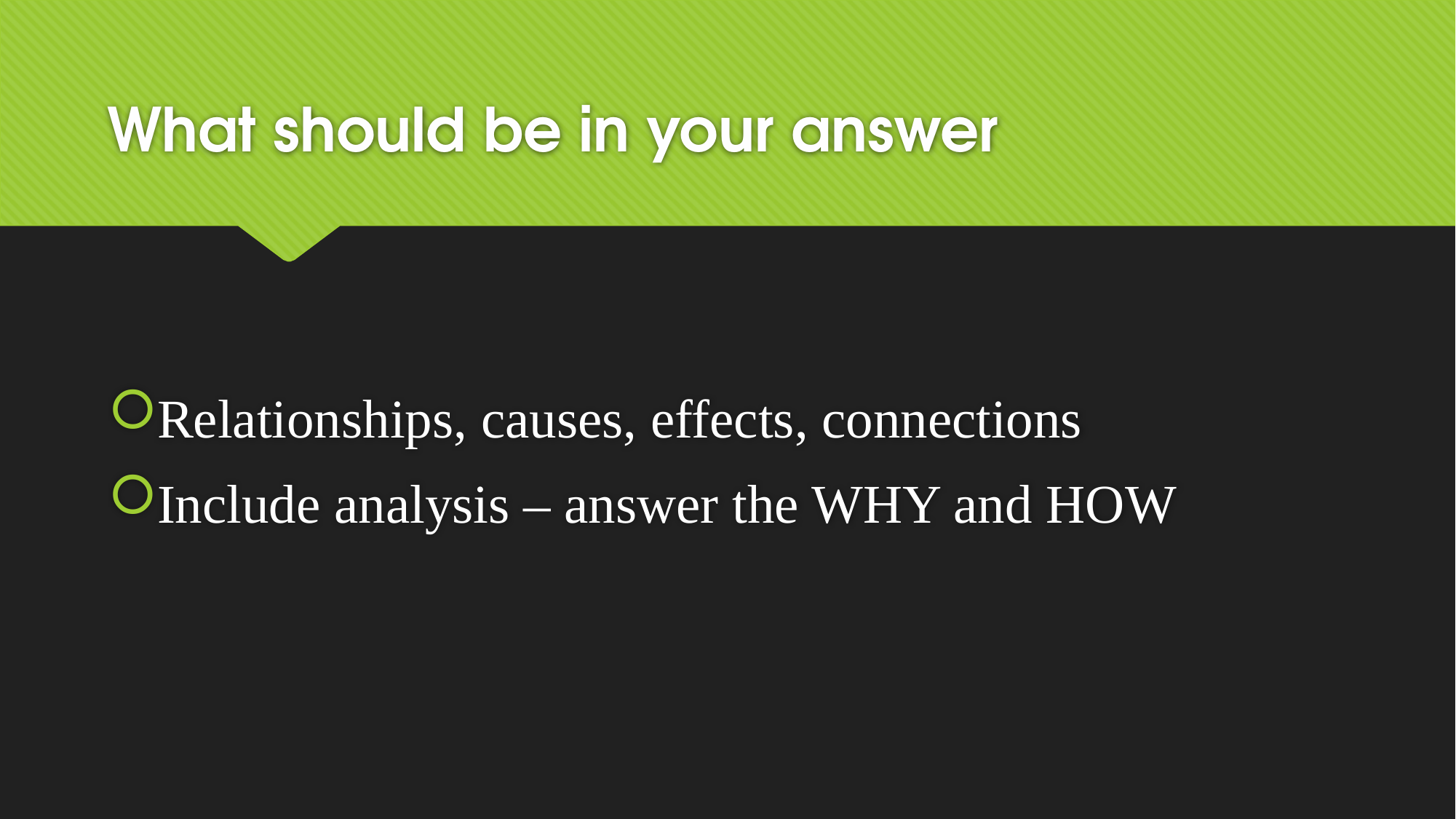

# What should be in your answer
Relationships, causes, effects, connections
Include analysis – answer the WHY and HOW